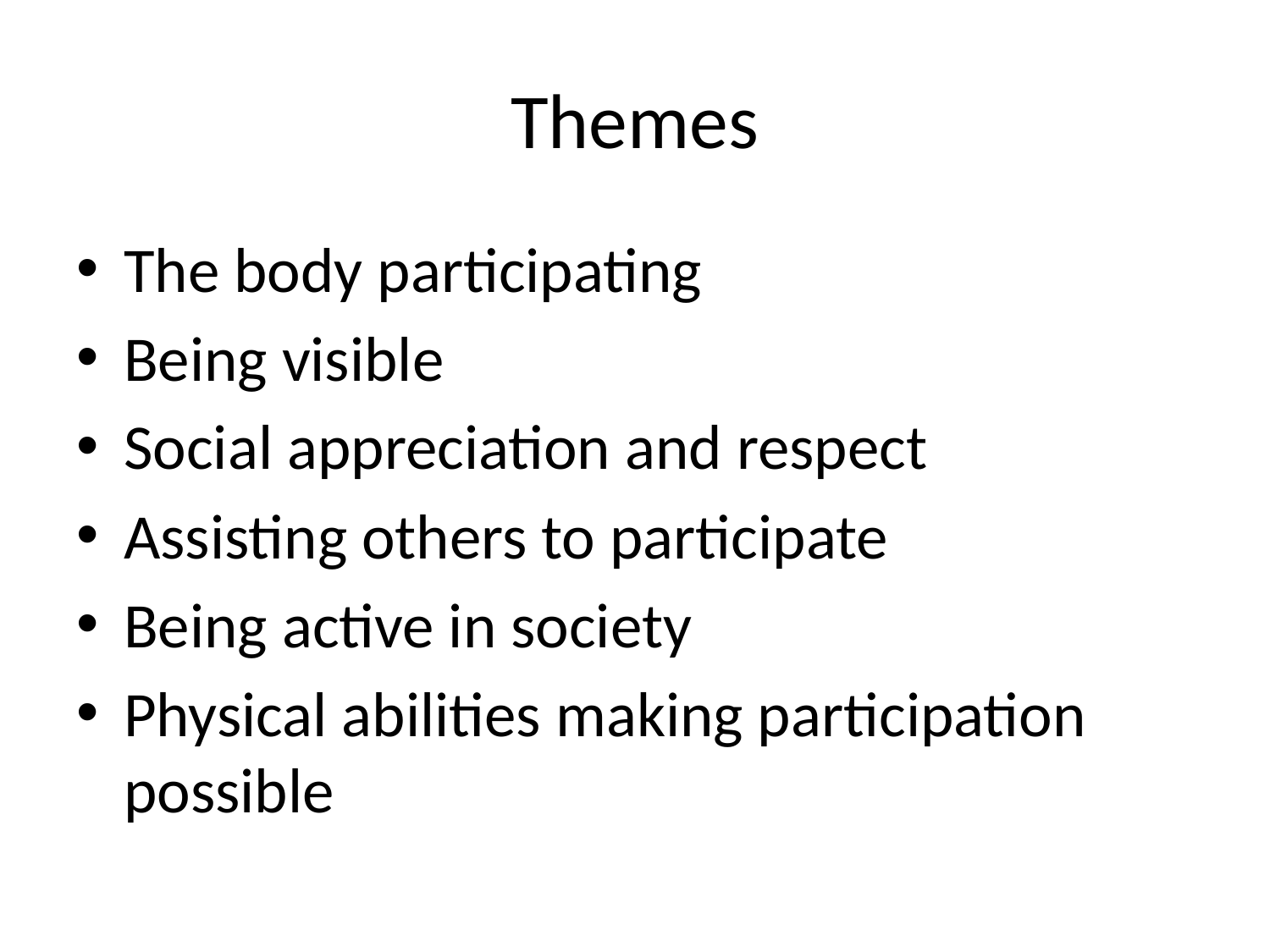

# Themes
The body participating
Being visible
Social appreciation and respect
Assisting others to participate
Being active in society
Physical abilities making participation possible